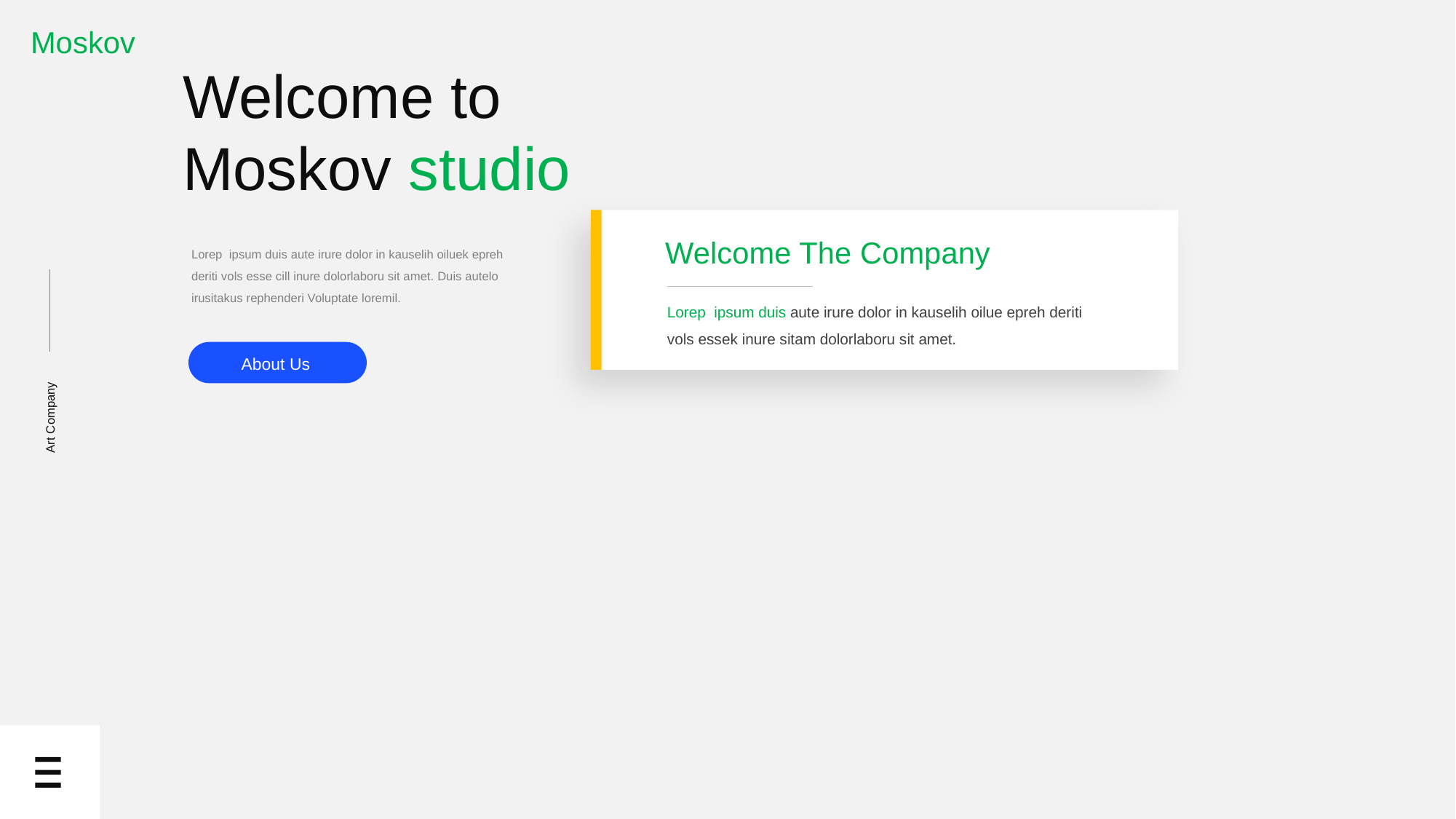

Moskov
Welcome to Moskov studio

Welcome The Company
Lorep  ipsum duis aute irure dolor in kauselih oiluek epreh deriti vols esse cill inure dolorlaboru sit amet. Duis autelo irusitakus rephenderi Voluptate loremil.
Lorep  ipsum duis aute irure dolor in kauselih oilue epreh deriti vols essek inure sitam dolorlaboru sit amet.

About Us

Art Company